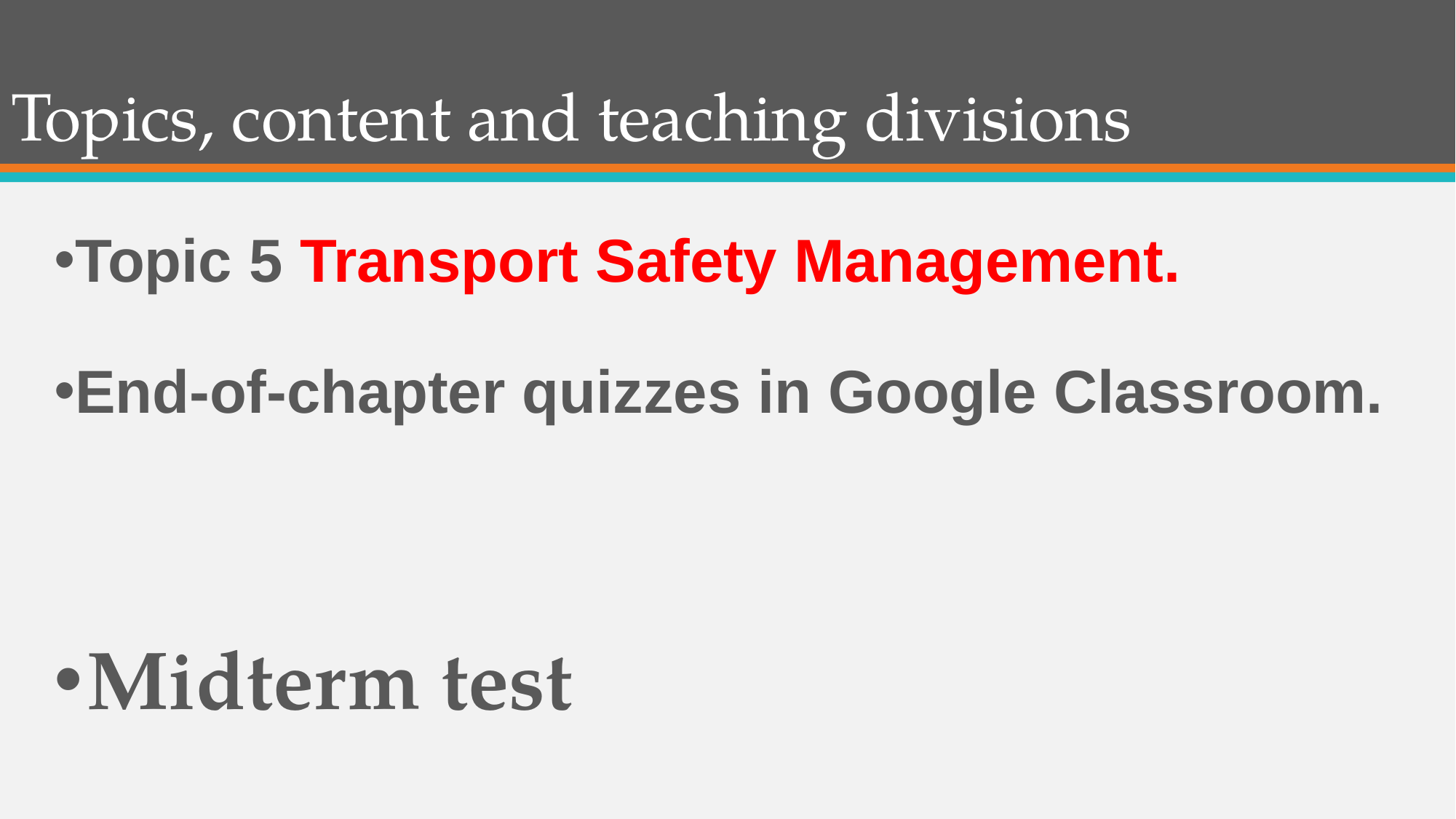

# Topics, content and teaching divisions
Topic 5 Transport Safety Management.

End-of-chapter quizzes in Google Classroom.

Midterm test